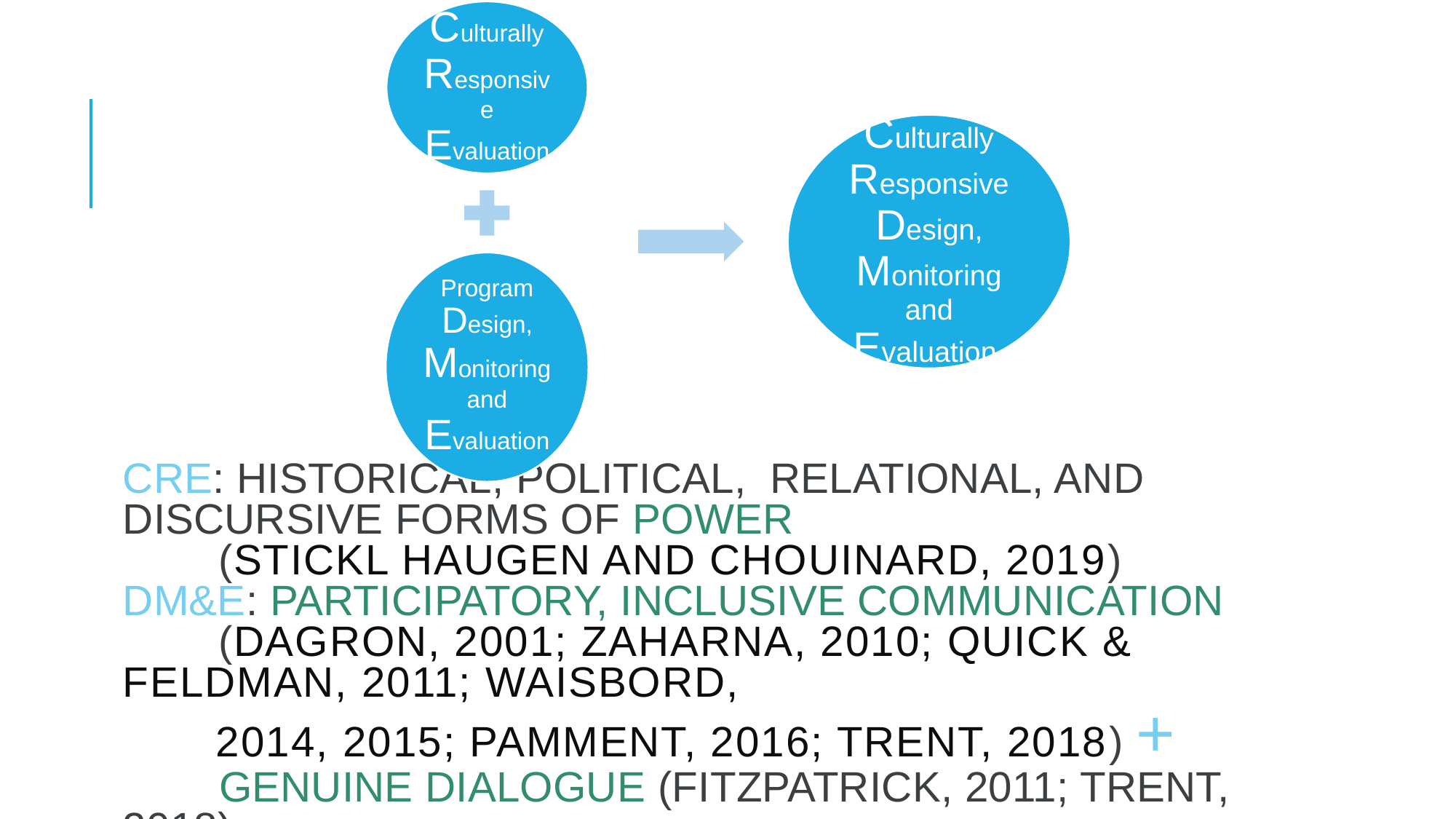

Culturally Responsive Evaluation

Program Design, Monitoring and Evaluation

Culturally Responsive Design, Monitoring and Evaluation
# CRE: historical, political,  relational, and discursive forms of power (Stickl Haugen and Chouinard, 2019) DM&E: participatory, inclusive communication (Dagron, 2001; Zaharna, 2010; Quick & Feldman, 2011; Waisbord, 2014, 2015; Pamment, 2016; Trent, 2018) + genuine dialogue (Fitzpatrick, 2011; Trent, 2018)